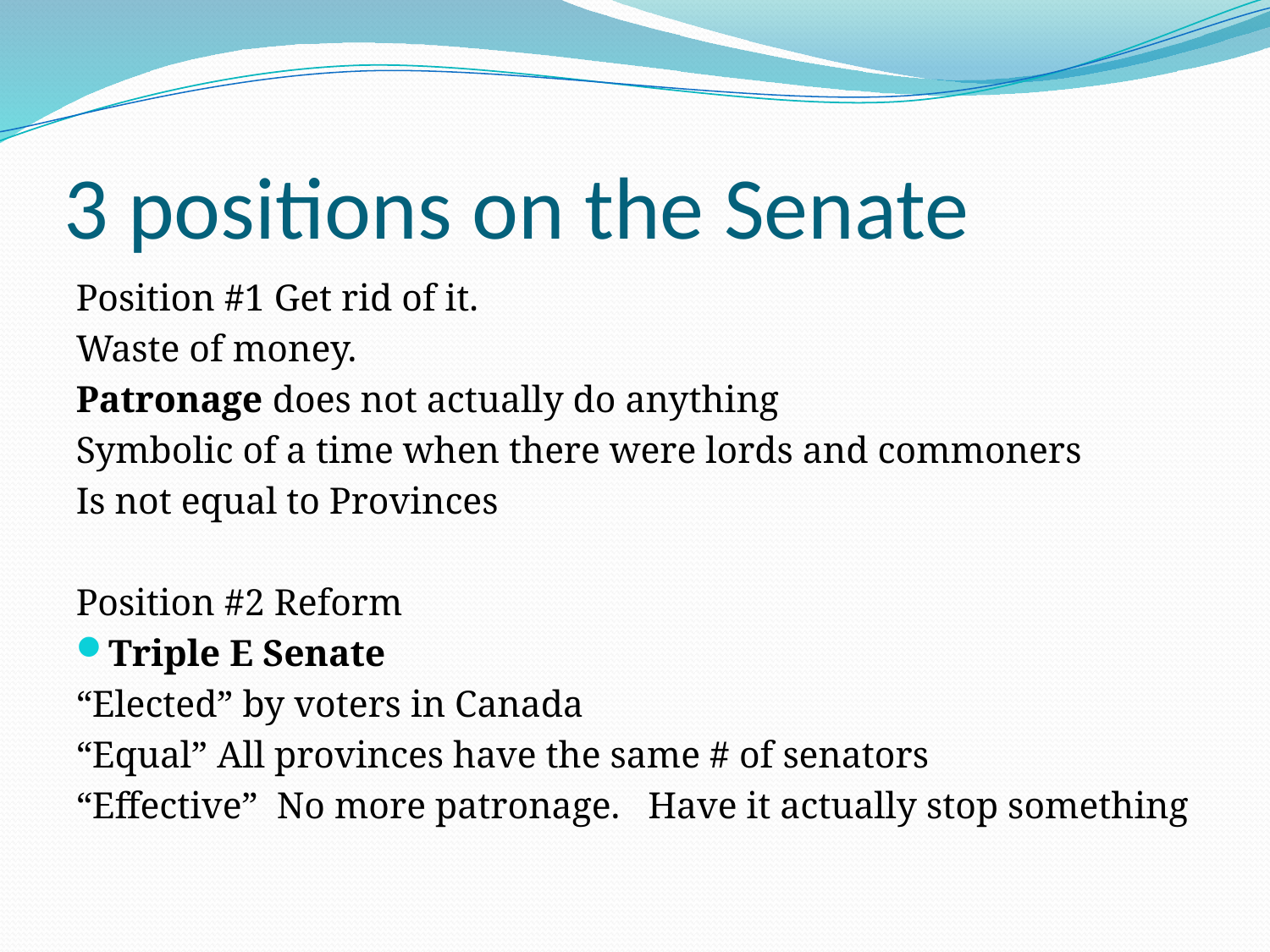

# 3 positions on the Senate
Position #1 Get rid of it.
Waste of money.
Patronage does not actually do anything
Symbolic of a time when there were lords and commoners
Is not equal to Provinces

Position #2 Reform
Triple E Senate
“Elected” by voters in Canada
“Equal” All provinces have the same # of senators
“Effective”  No more patronage.   Have it actually stop something